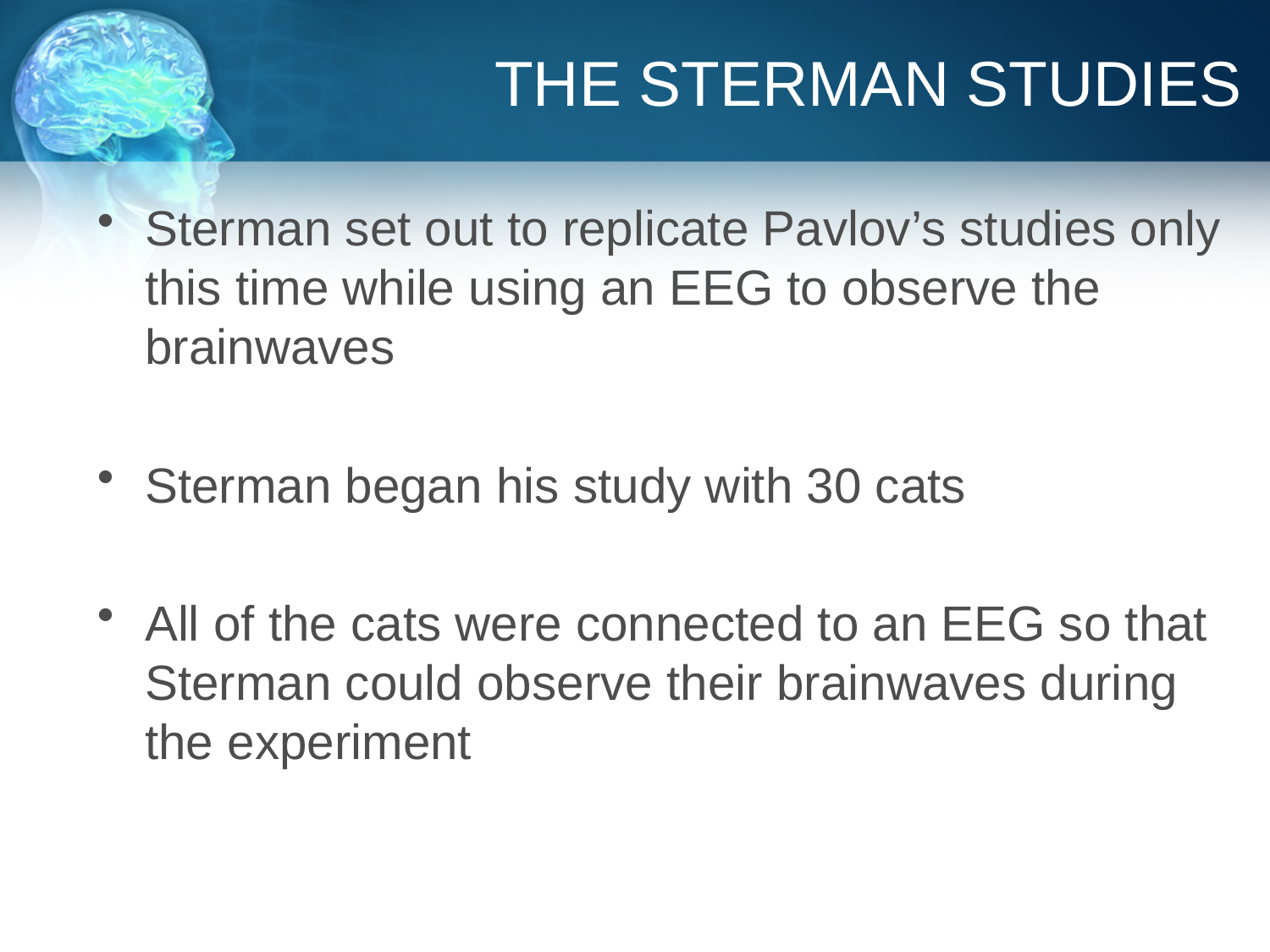

# THE STERMAN STUDIES
Sterman set out to replicate Pavlov’s studies only this time while using an EEG to observe the brainwaves

Sterman began his study with 30 cats

All of the cats were connected to an EEG so that Sterman could observe their brainwaves during the experiment